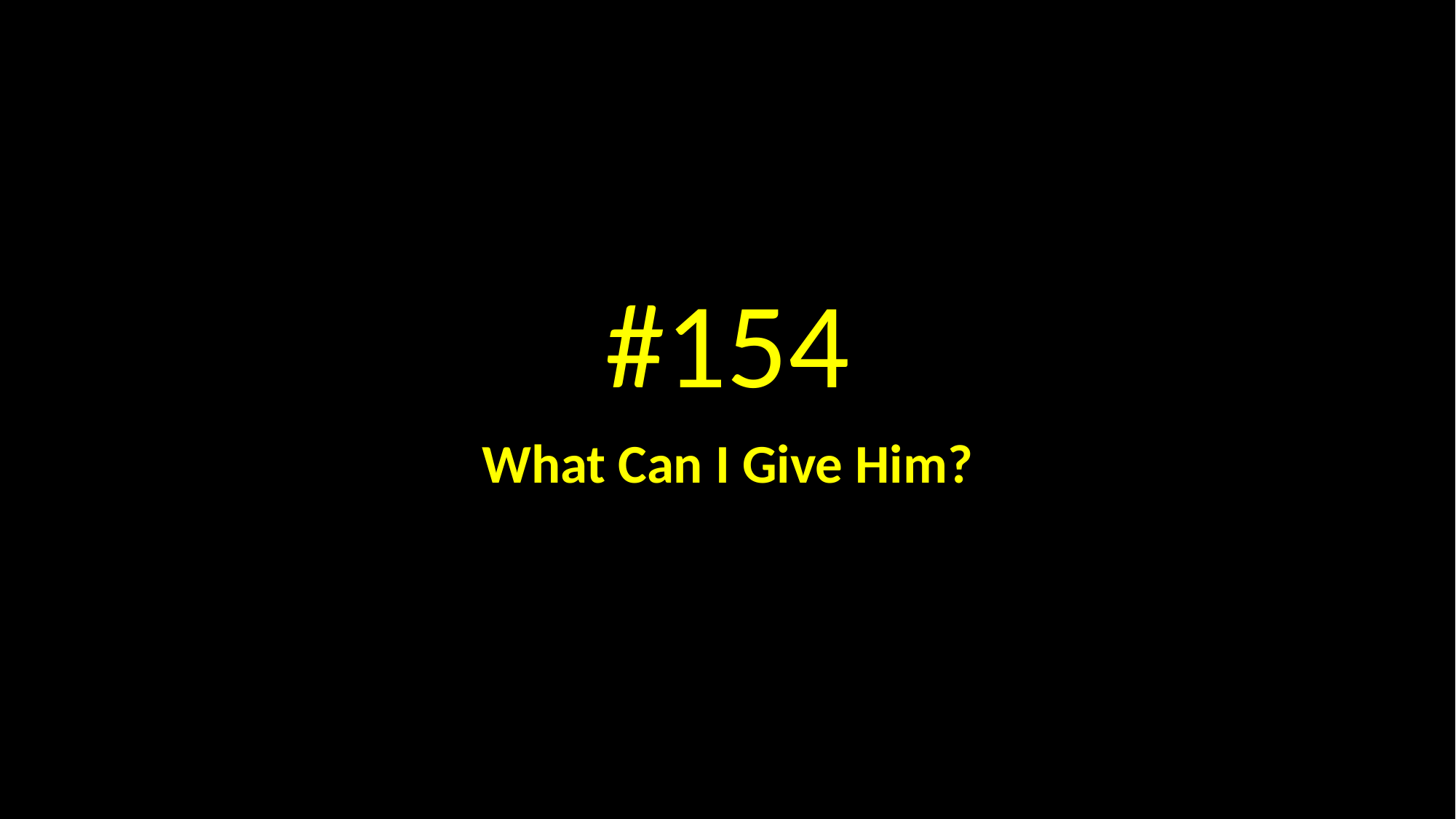

# #154
What Can I Give Him?